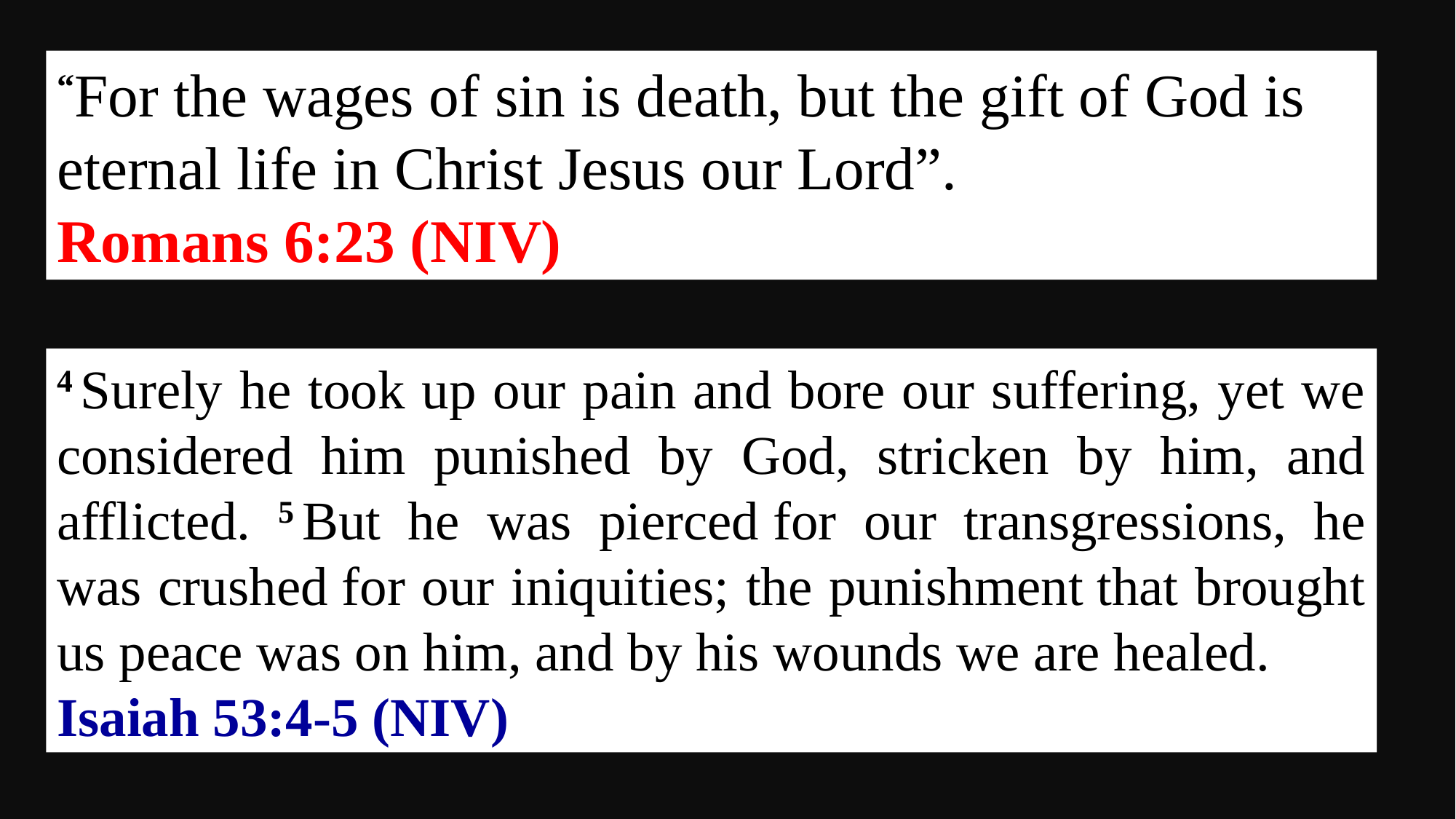

“For the wages of sin is death, but the gift of God is eternal life in Christ Jesus our Lord”.
Romans 6:23 (NIV)
4 Surely he took up our pain and bore our suffering, yet we considered him punished by God, stricken by him, and afflicted. 5 But he was pierced for our transgressions, he was crushed for our iniquities; the punishment that brought us peace was on him, and by his wounds we are healed.
Isaiah 53:4-5 (NIV)